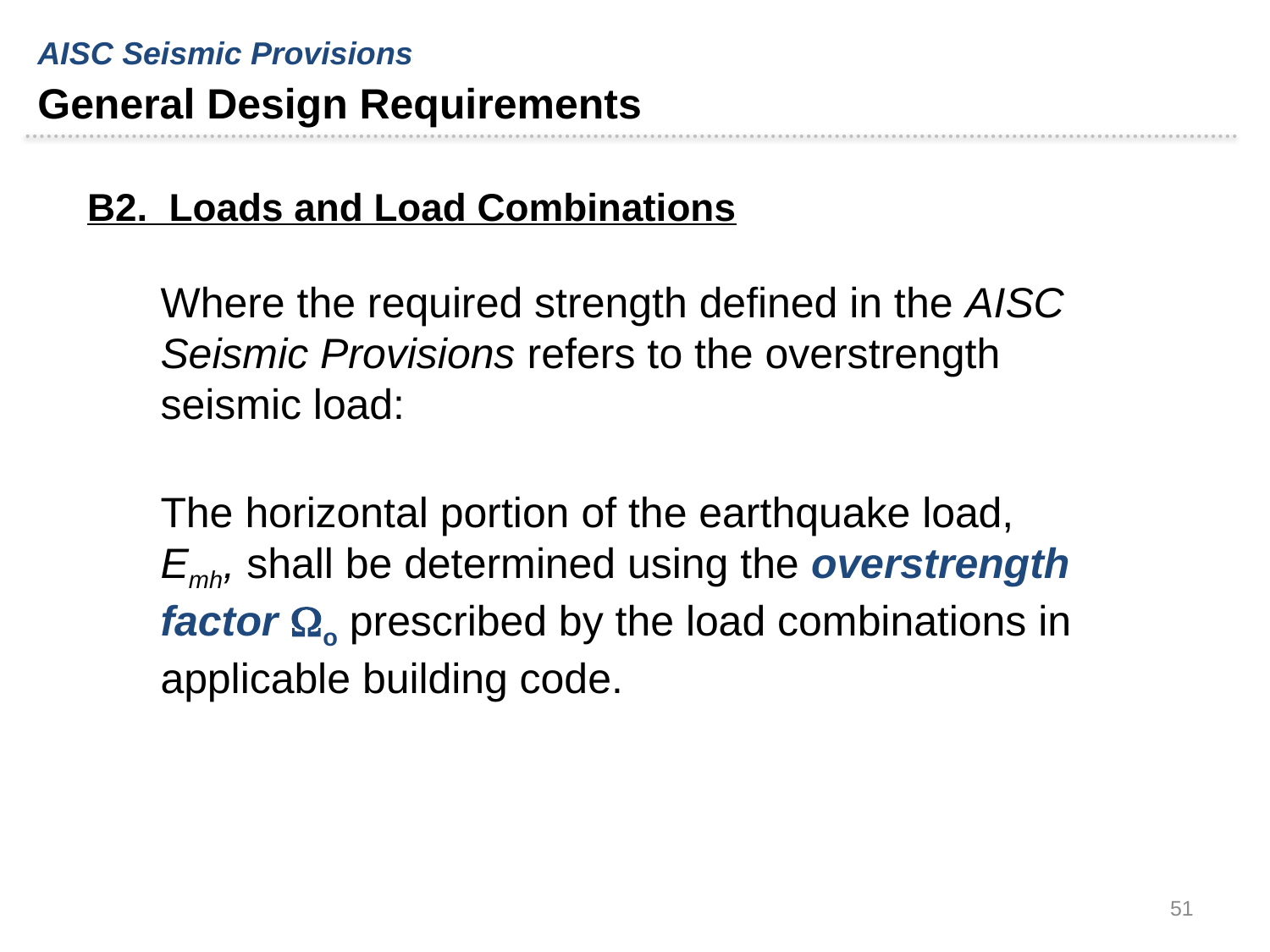

AISC Seismic Provisions
General Design Requirements
B2.  Loads and Load Combinations
Where the required strength defined in the AISC Seismic Provisions refers to the overstrength seismic load:

The horizontal portion of the earthquake load, Emh, shall be determined using the overstrength factor Ωo prescribed by the load combinations in applicable building code.
51